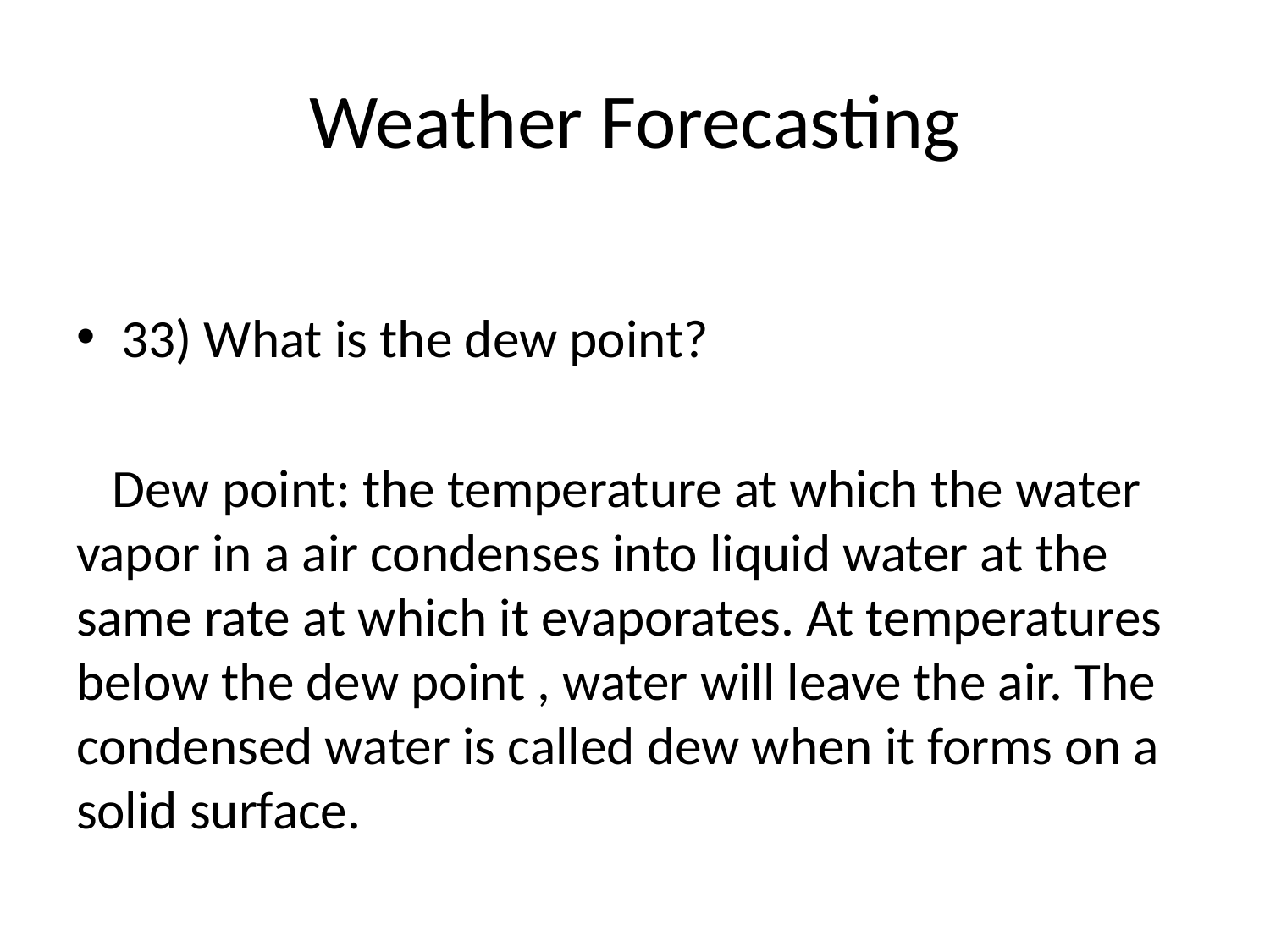

# Weather Forecasting

33) What is the dew point?

   Dew point: the temperature at which the water vapor in a air condenses into liquid water at the same rate at which it evaporates. At temperatures below the dew point , water will leave the air. The condensed water is called dew when it forms on a solid surface.